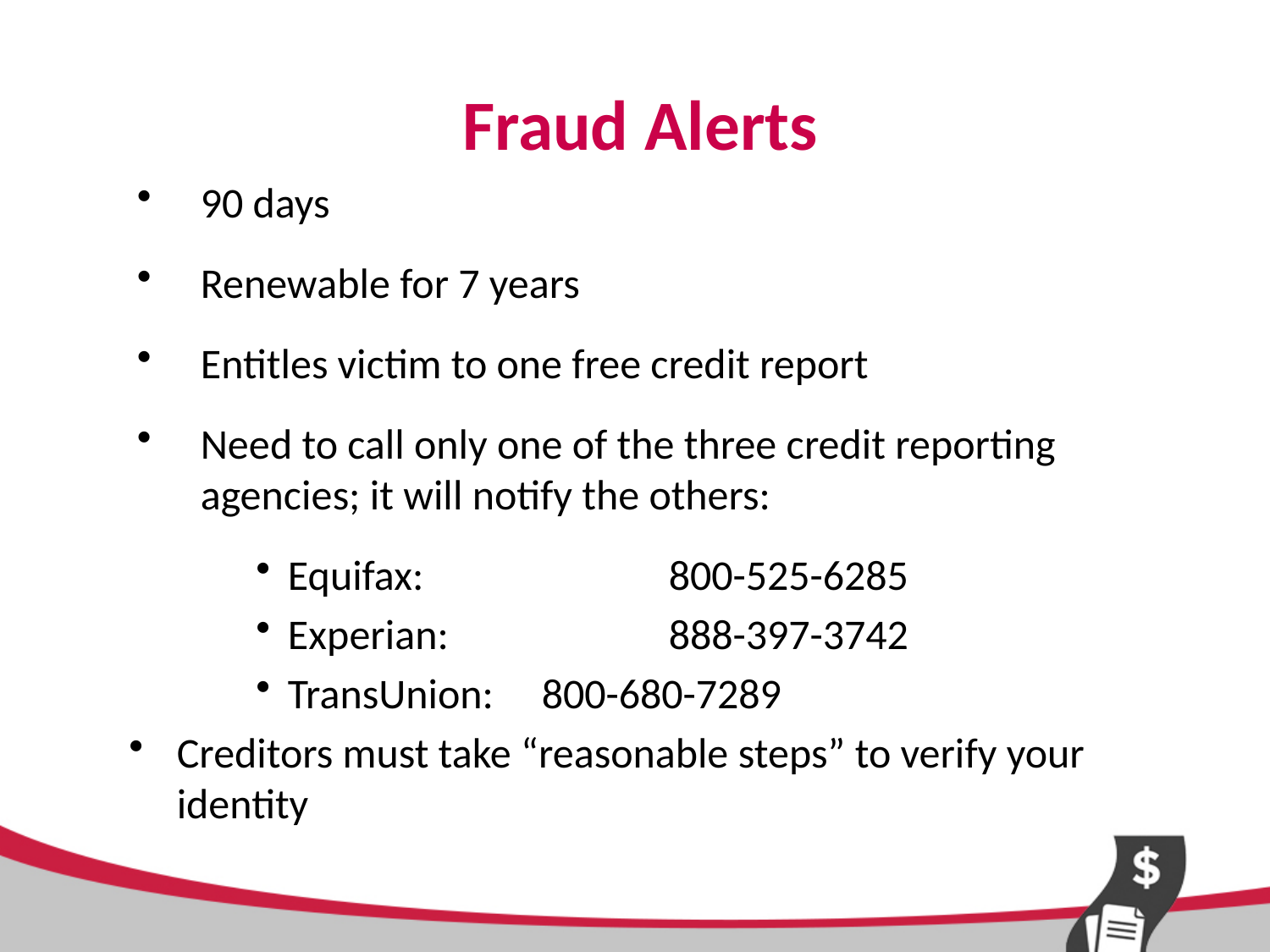

# Fraud Alerts
90 days
Renewable for 7 years
Entitles victim to one free credit report
Need to call only one of the three credit reporting agencies; it will notify the others:
Equifax:  		800-525-6285
Experian: 		888-397-3742
TransUnion:  	800-680-7289
Creditors must take “reasonable steps” to verify your identity